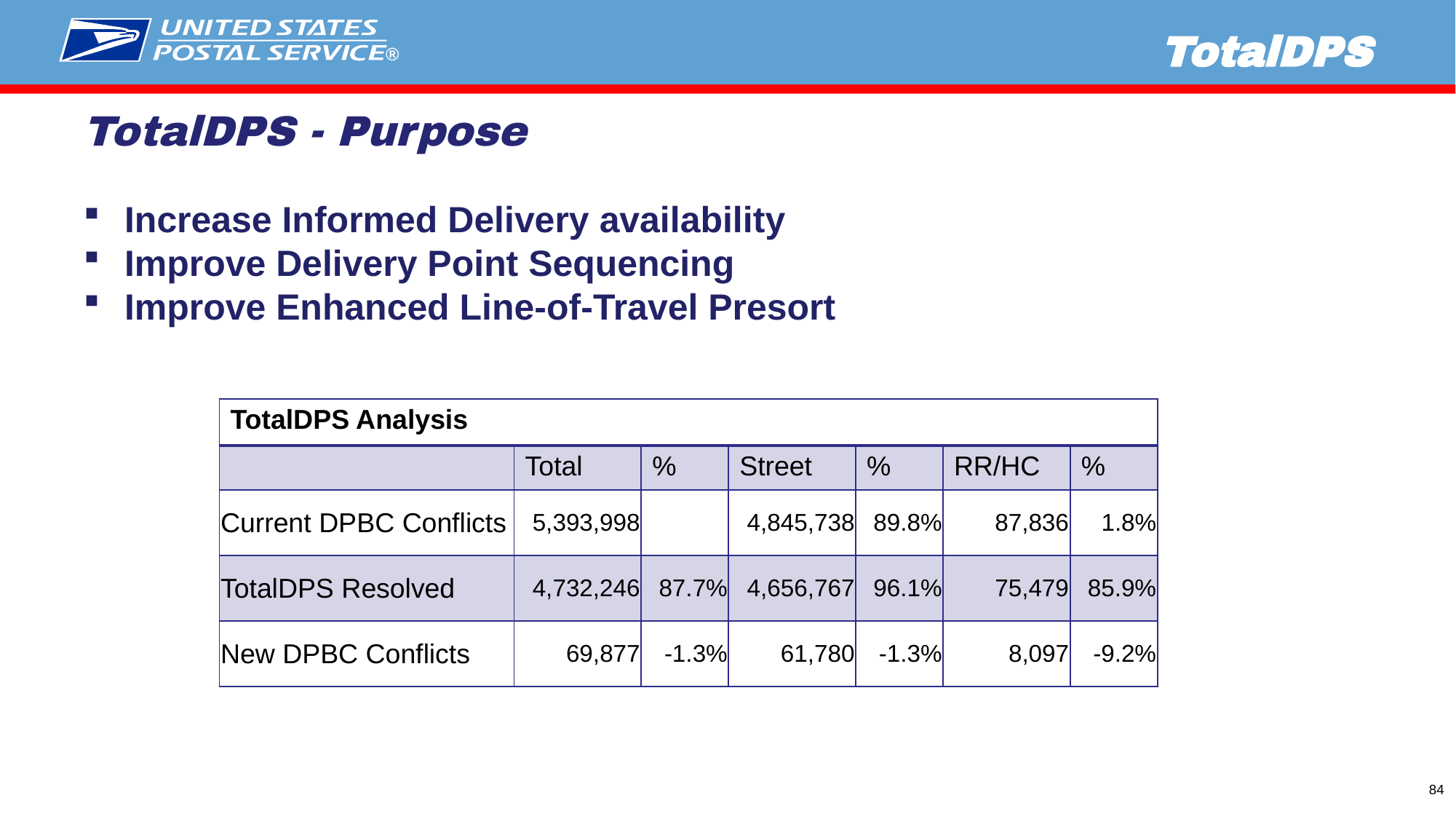

TotalDPS
# TotalDPS - Purpose
Increase Informed Delivery availability
Improve Delivery Point Sequencing
Improve Enhanced Line-of-Travel Presort
| TotalDPS Analysis |  |  |  |  |  |  |
| --- | --- | --- | --- | --- | --- | --- |
|  | Total | % | Street | % | RR/HC | % |
| Current DPBC Conflicts | 5,393,998 |  | 4,845,738 | 89.8% | 87,836 | 1.8% |
| TotalDPS Resolved | 4,732,246 | 87.7% | 4,656,767 | 96.1% | 75,479 | 85.9% |
| New DPBC Conflicts | 69,877 | -1.3% | 61,780 | -1.3% | 8,097 | -9.2% |
84